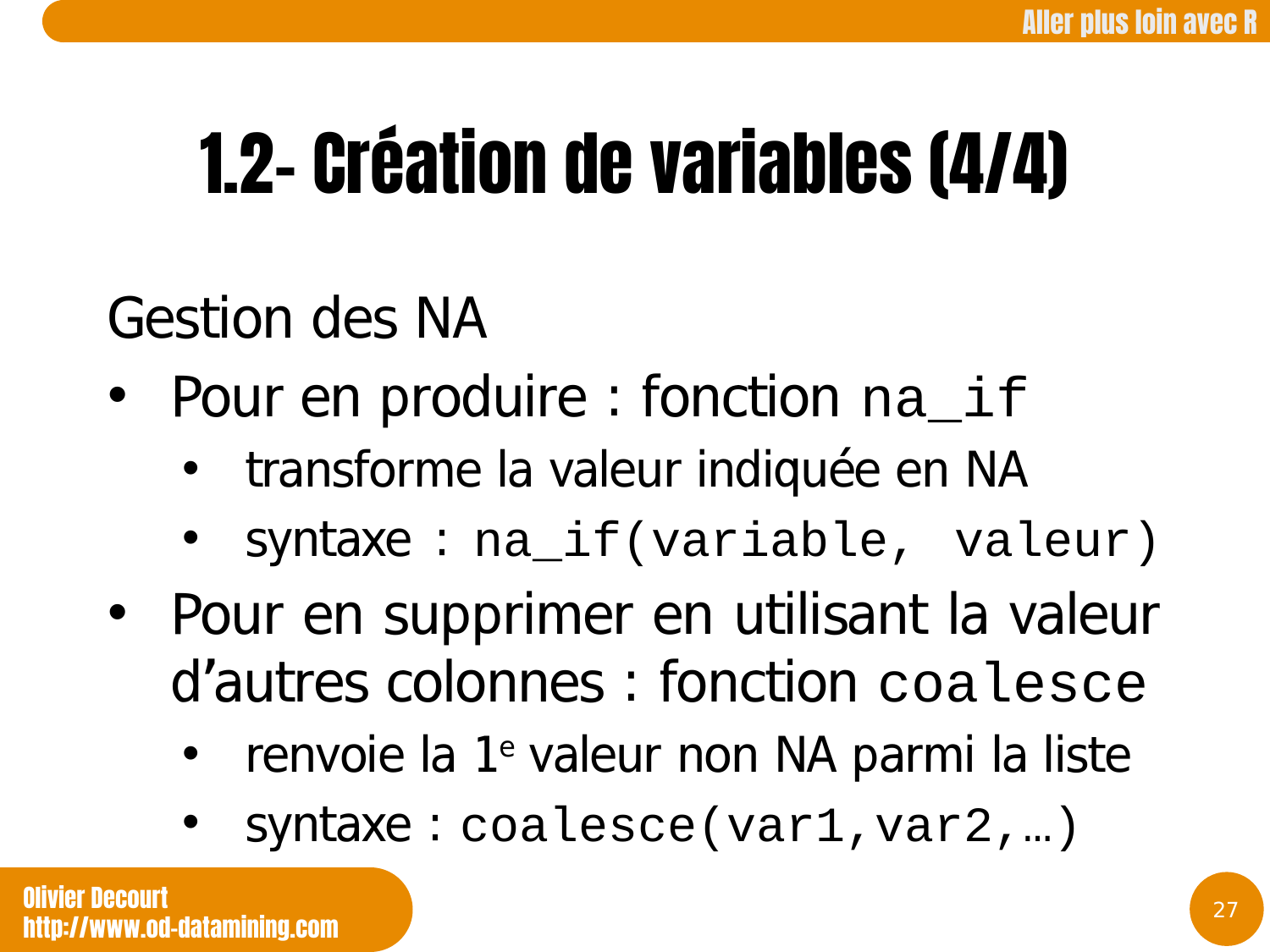

# 1.2- Création de variables (4/4)
Gestion des NA
Pour en produire : fonction na_if
transforme la valeur indiquée en NA
syntaxe : na_if(variable, valeur)
Pour en supprimer en utilisant la valeur d’autres colonnes : fonction coalesce
renvoie la 1e valeur non NA parmi la liste
syntaxe : coalesce(var1,var2,…)